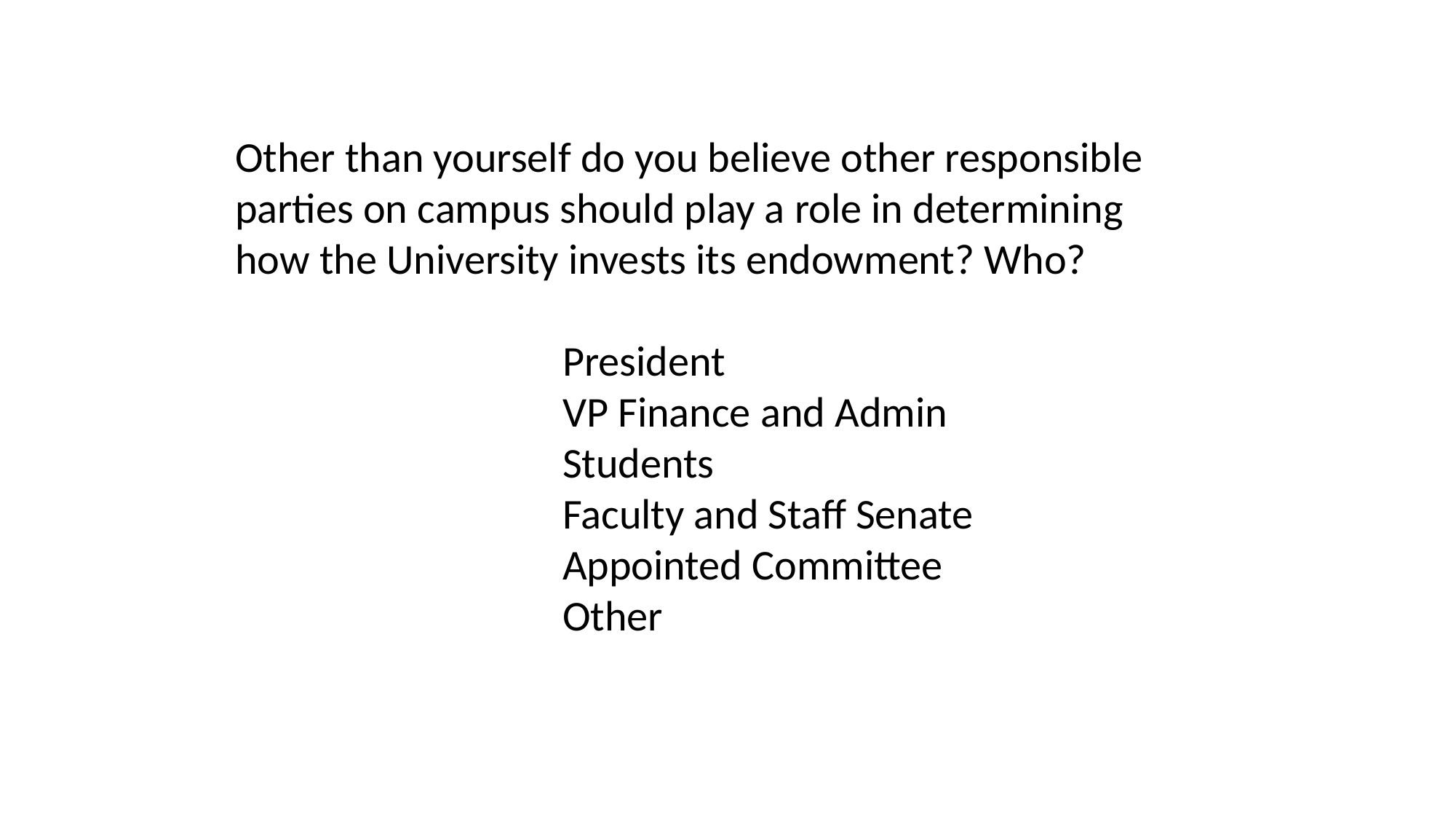

Other than yourself do you believe other responsible parties on campus should play a role in determining how the University invests its endowment? Who?

			President
			VP Finance and Admin
			Students
			Faculty and Staff Senate
			Appointed Committee
			Other